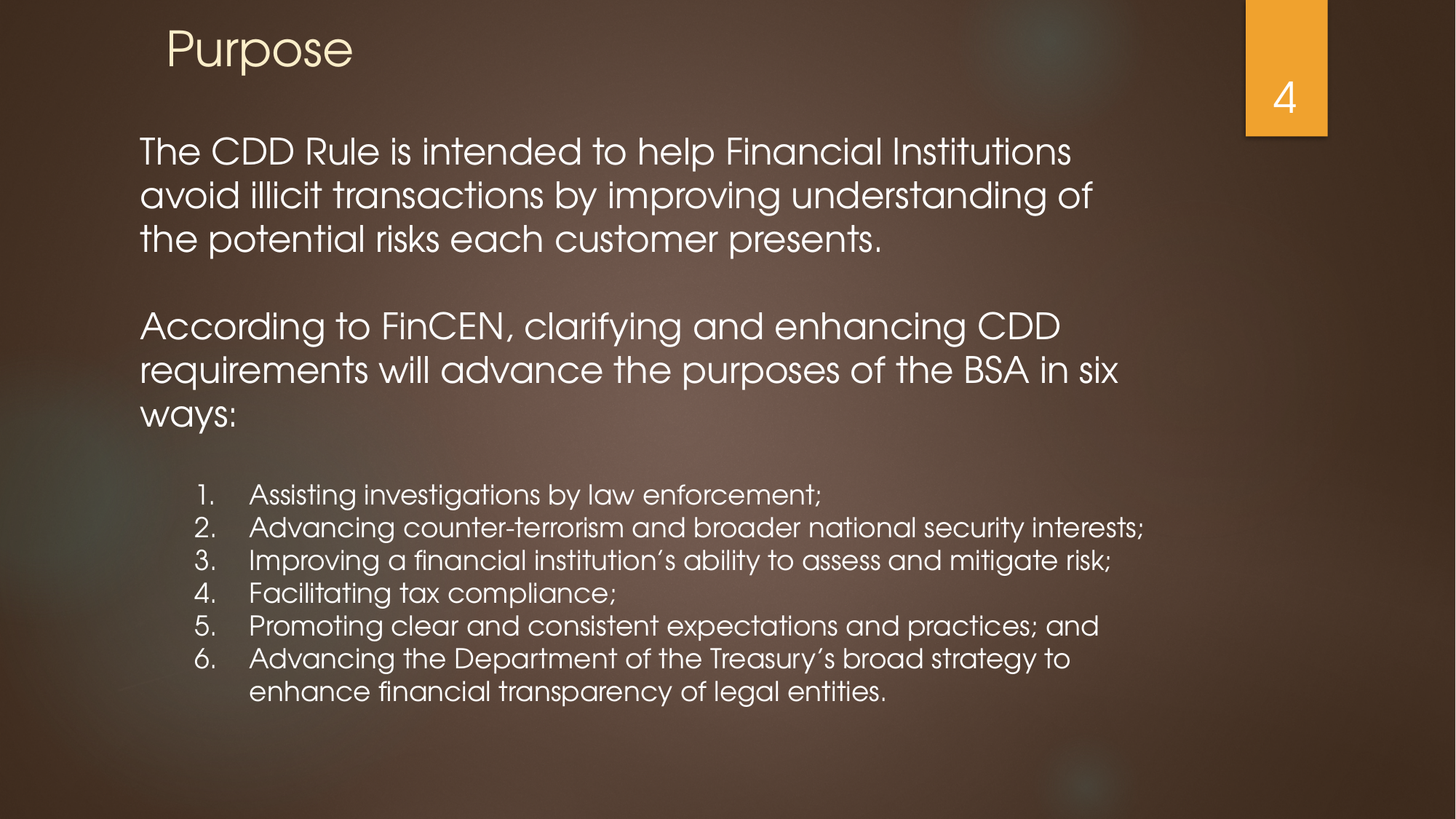

Purpose
4
The CDD Rule is intended to help Financial Institutions avoid illicit transactions by improving understanding of the potential risks each customer presents.

According to FinCEN, clarifying and enhancing CDD requirements will advance the purposes of the BSA in six ways:

Assisting investigations by law enforcement;
Advancing counter-terrorism and broader national security interests;
Improving a financial institution’s ability to assess and mitigate risk;
Facilitating tax compliance;
Promoting clear and consistent expectations and practices; and
Advancing the Department of the Treasury’s broad strategy to enhance financial transparency of legal entities.